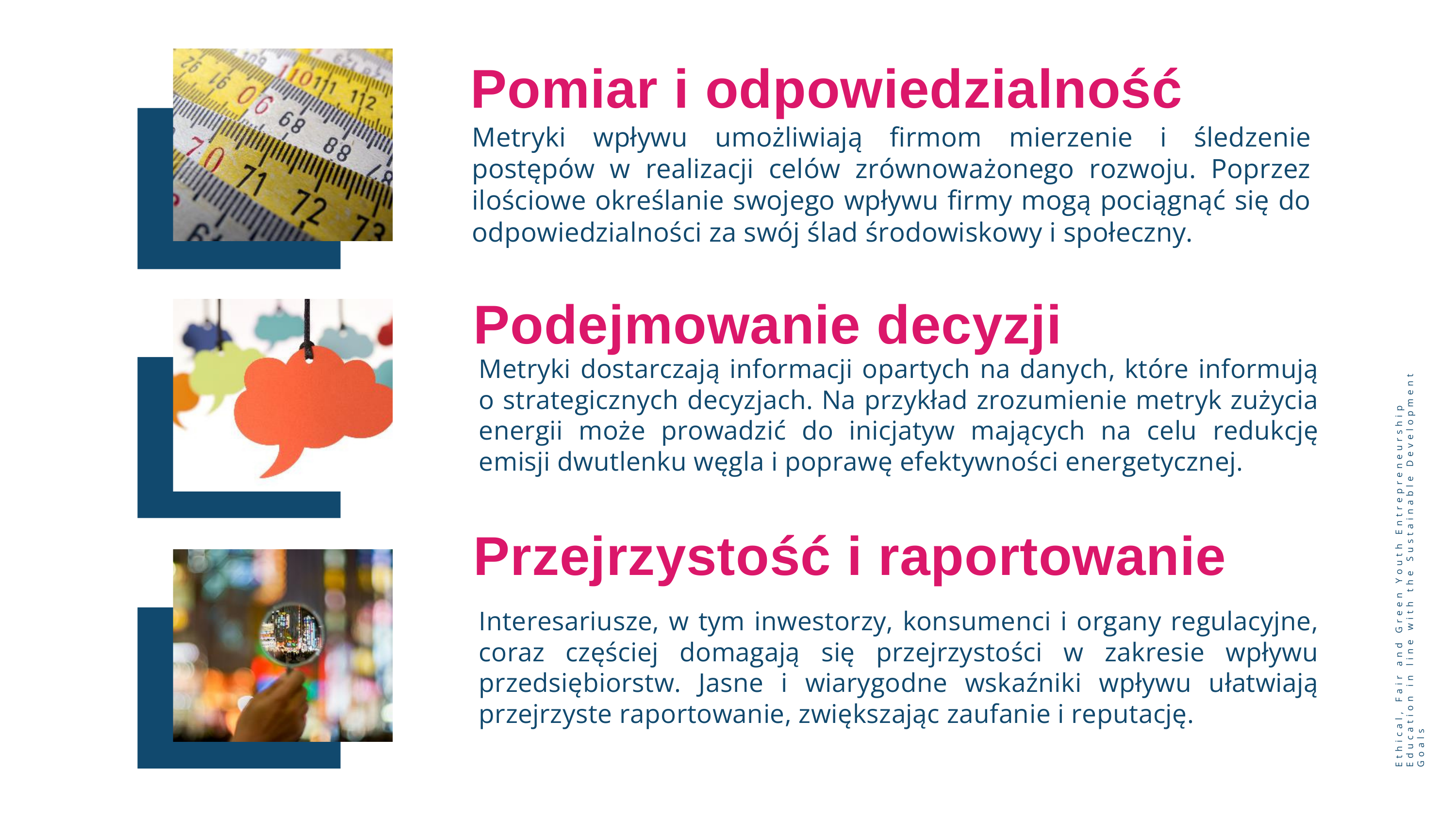

Pomiar i odpowiedzialność

Metryki wpływu umożliwiają firmom mierzenie i śledzenie postępów w realizacji celów zrównoważonego rozwoju. Poprzez ilościowe określanie swojego wpływu firmy mogą pociągnąć się do odpowiedzialności za swój ślad środowiskowy i społeczny.
Podejmowanie decyzji

Metryki dostarczają informacji opartych na danych, które informują o strategicznych decyzjach. Na przykład zrozumienie metryk zużycia energii może prowadzić do inicjatyw mających na celu redukcję emisji dwutlenku węgla i poprawę efektywności energetycznej.

Przejrzystość i raportowanie
Ethical, Fair and Green Youth Entrepreneurship Education in line with the Sustainable Development Goals

Interesariusze, w tym inwestorzy, konsumenci i organy regulacyjne, coraz częściej domagają się przejrzystości w zakresie wpływu przedsiębiorstw. Jasne i wiarygodne wskaźniki wpływu ułatwiają przejrzyste raportowanie, zwiększając zaufanie i reputację.